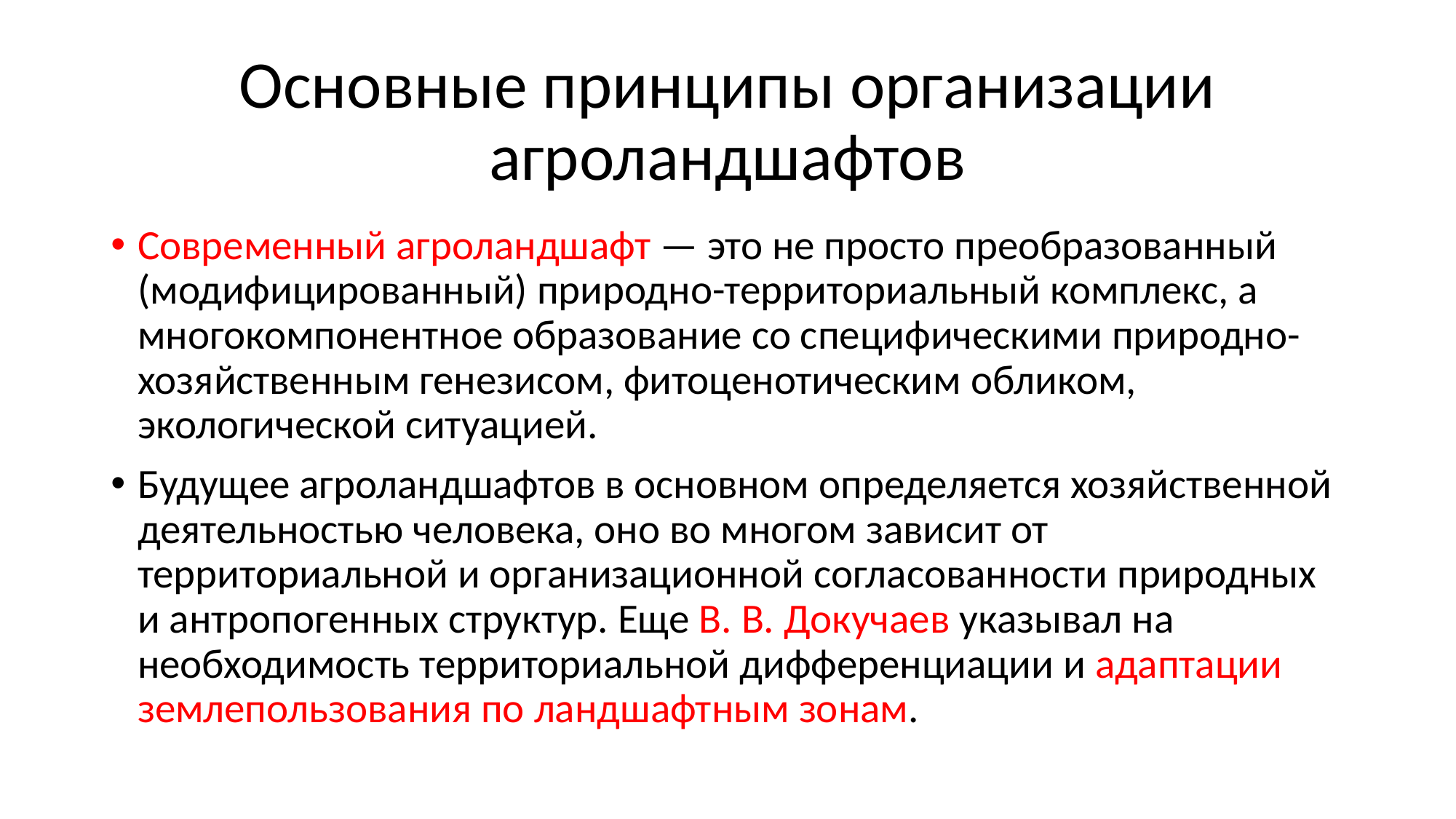

# Основные принципы организации агроландшафтов
Современный агроландшафт — это не просто преобразованный (модифицированный) природно-территориальный комплекс, а многокомпонентное образование со специфическими природно-хозяйственным генезисом, фитоценотическим обликом, экологической ситуацией.
Будущее агроландшафтов в основном определяется хозяйственной деятельностью человека, оно во многом зависит от территориальной и организационной согласованности природных и антропогенных структур. Еще В. В. Докучаев указывал на необходимость территориальной дифференциации и адаптации землепользования по ландшафтным зонам.